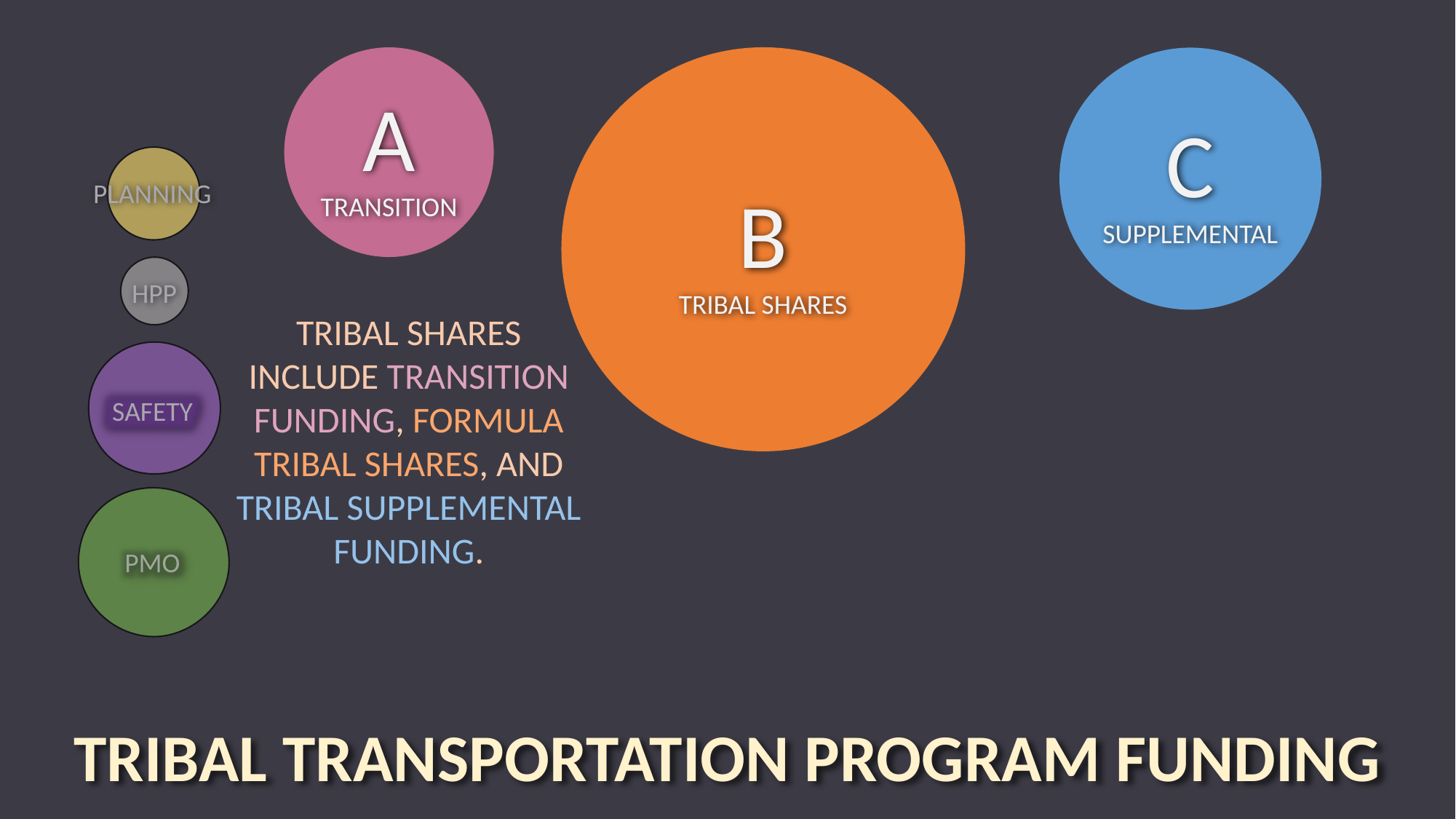

A
TRANSITION

C
SUPPLEMENTAL

PLANNING
B
TRIBAL SHARES

HPP
TRIBAL SHARES INCLUDE TRANSITION FUNDING, FORMULA TRIBAL SHARES, AND TRIBAL SUPPLEMENTAL FUNDING.

SAFETY

PMO
TRIBAL TRANSPORTATION PROGRAM FUNDING